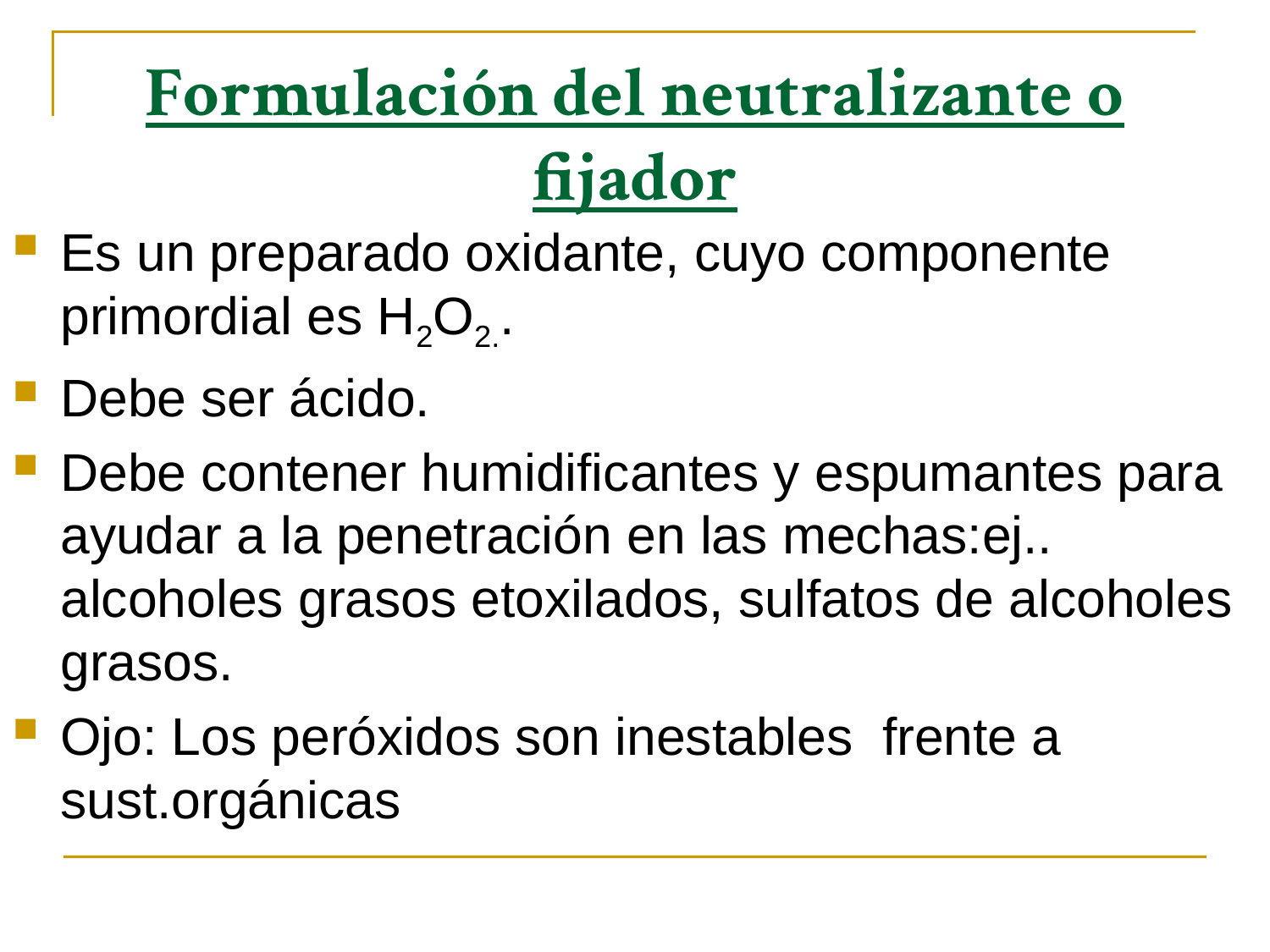

# Formulación del neutralizante o fijador
Es un preparado oxidante, cuyo componente primordial es H2O2..
Debe ser ácido.
Debe contener humidificantes y espumantes para ayudar a la penetración en las mechas:ej.. alcoholes grasos etoxilados, sulfatos de alcoholes grasos.
Ojo: Los peróxidos son inestables  frente a sust.orgánicas